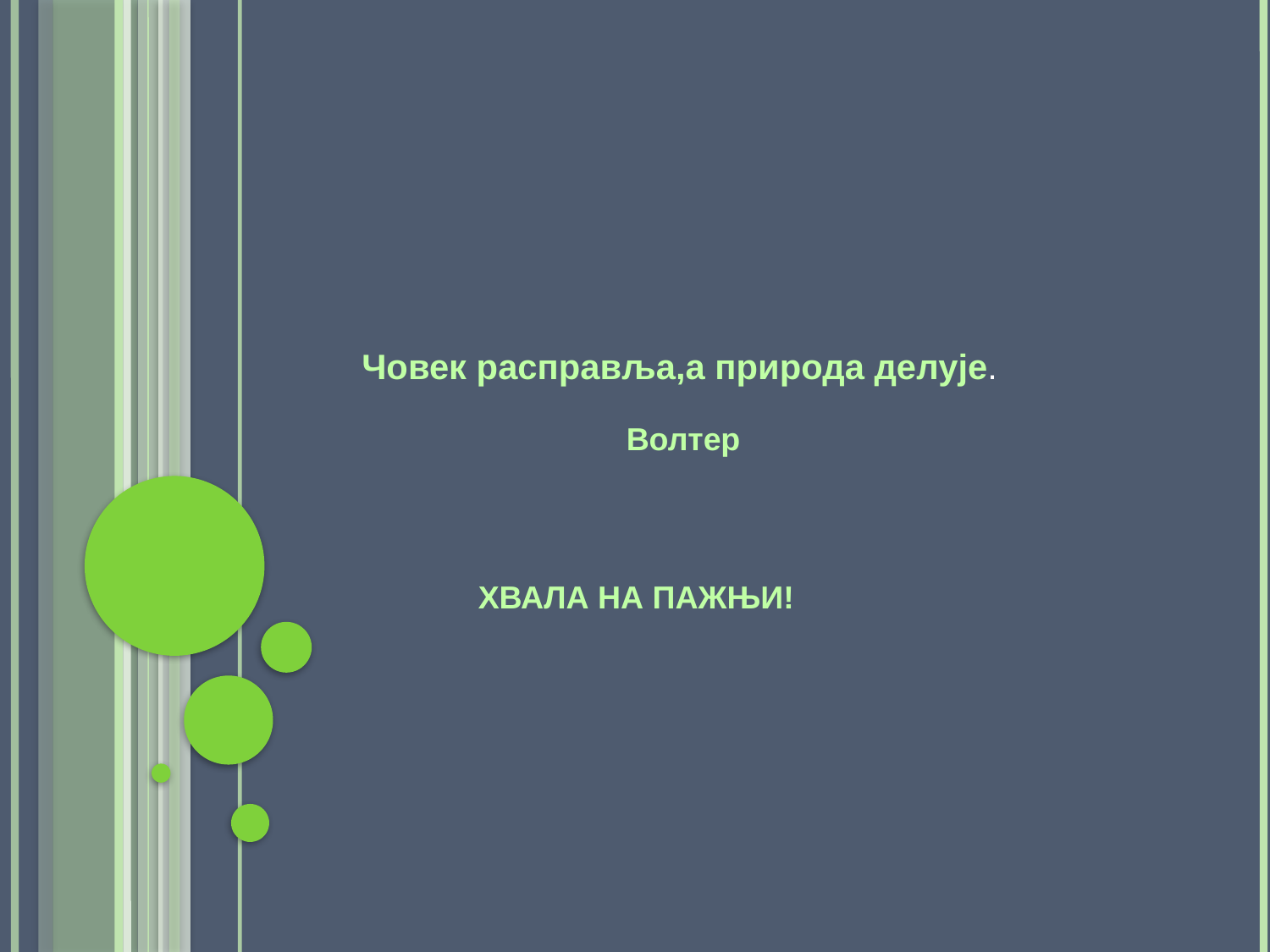

Човек расправља,а природа делује.
Волтер
ХВАЛА НА ПАЖЊИ!